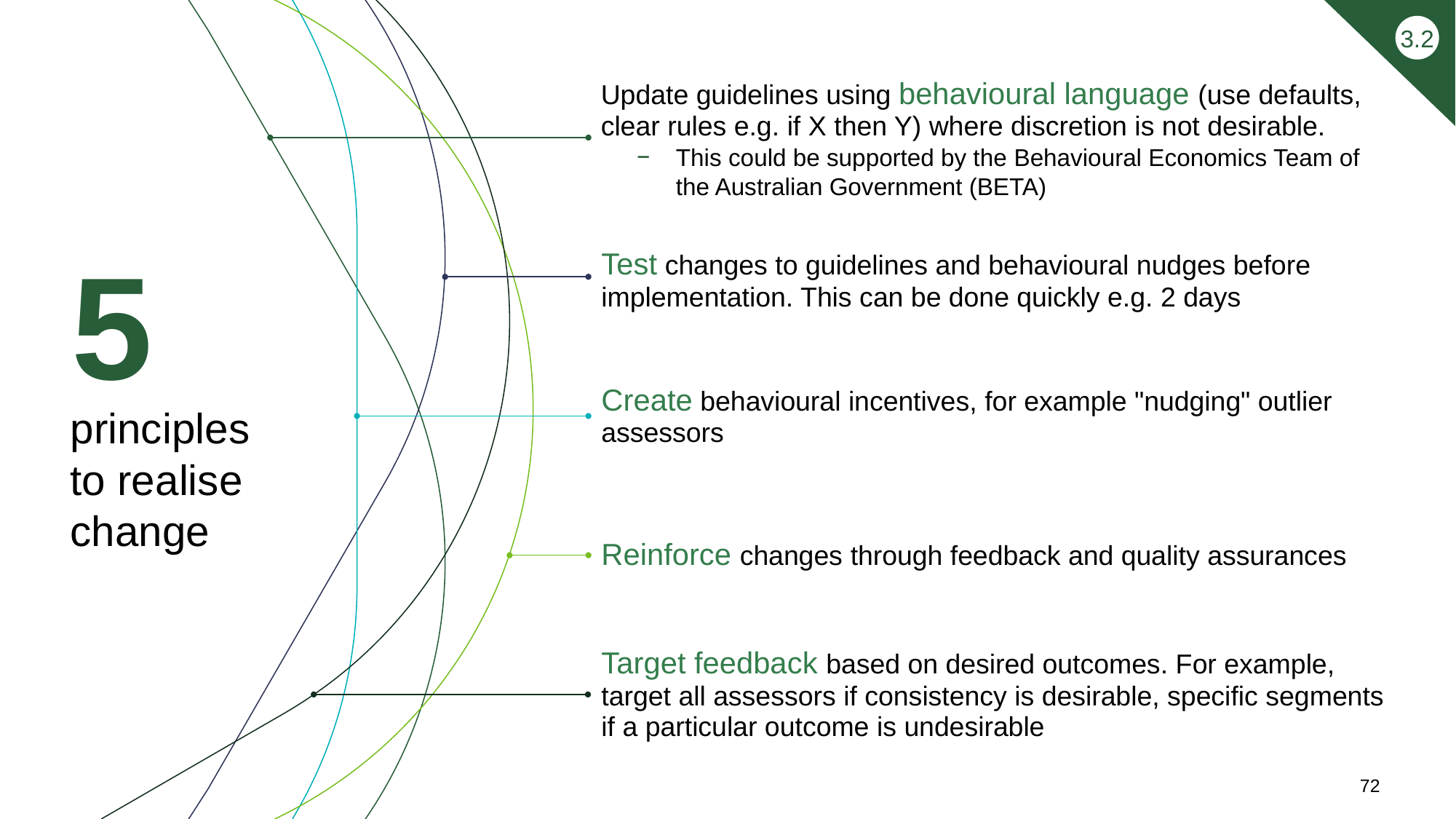

# 5 principles to realise change

3.2
Update guidelines using behavioural language (use defaults, clear rules e.g. if X then Y) where discretion is not desirable.
This could be supported by the Behavioural Economics Team of the Australian Government (BETA)
5
principles to realise
change
Test changes to guidelines and behavioural nudges before implementation. This can be done quickly e.g. 2 days
Create behavioural incentives, for example "nudging" outlier assessors
Reinforce changes through feedback and quality assurances
Target feedback based on desired outcomes. For example,  target all assessors if consistency is desirable, specific segments if a particular outcome is undesirable